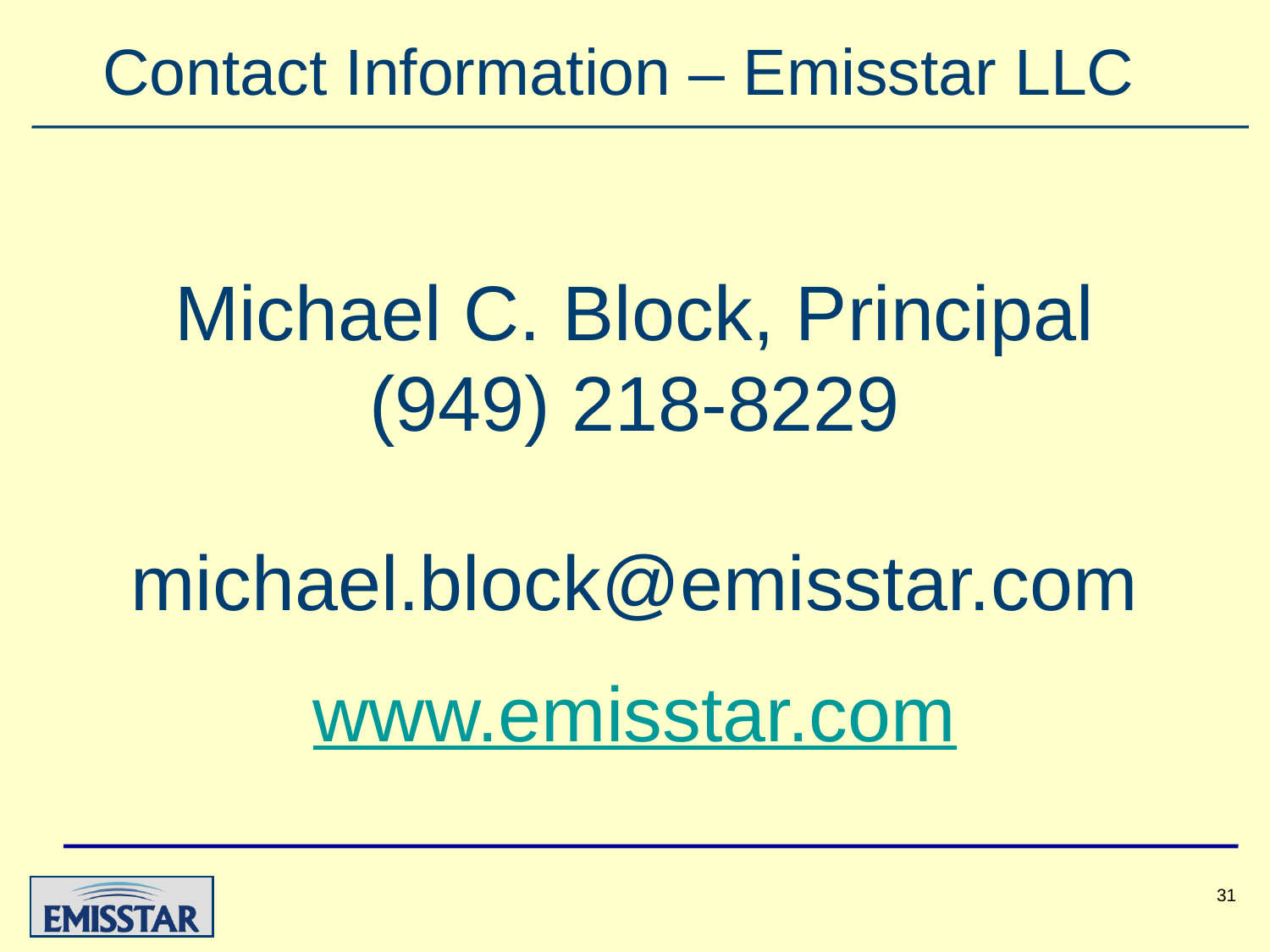

# Contact Information – Emisstar LLC

Michael C. Block, Principal
(949) 218-8229

michael.block@emisstar.com

www.emisstar.com

31